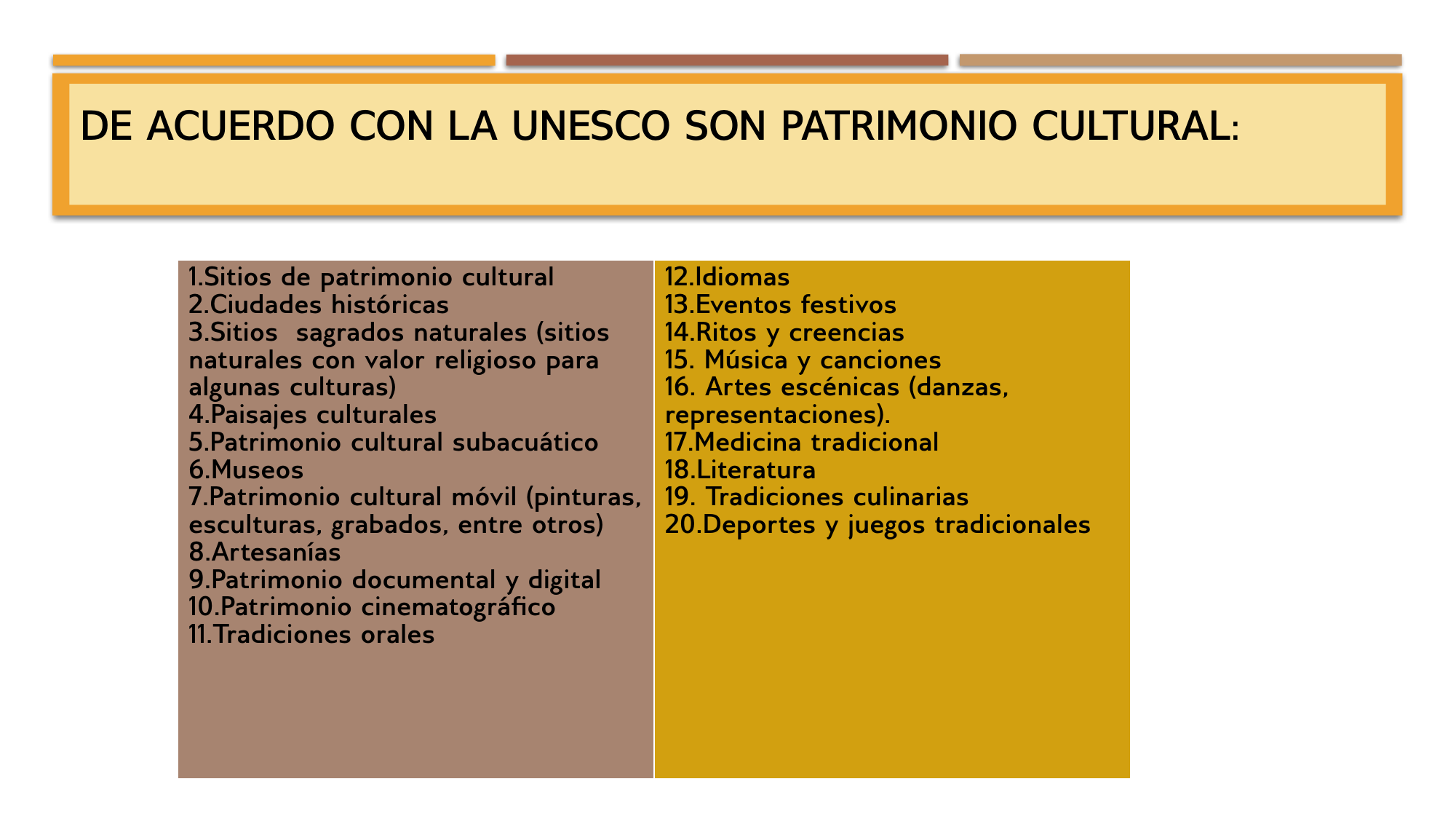

# de acuerdo con la UNESCO son patrimonio cultural:

| 1.Sitios de patrimonio cultural 2.Ciudades históricas 3.Sitios sagrados naturales (sitios naturales con valor religioso para algunas culturas) 4.Paisajes culturales 5.Patrimonio cultural subacuático 6.Museos 7.Patrimonio cultural móvil (pinturas, esculturas, grabados, entre otros) 8.Artesanías 9.Patrimonio documental y digital 10.Patrimonio cinematográfico 11.Tradiciones orales | 12.Idiomas 13.Eventos festivos 14.Ritos y creencias 15. Música y canciones 16. Artes escénicas (danzas, representaciones). 17.Medicina tradicional 18.Literatura 19. Tradiciones culinarias 20.Deportes y juegos tradicionales |
| --- | --- |